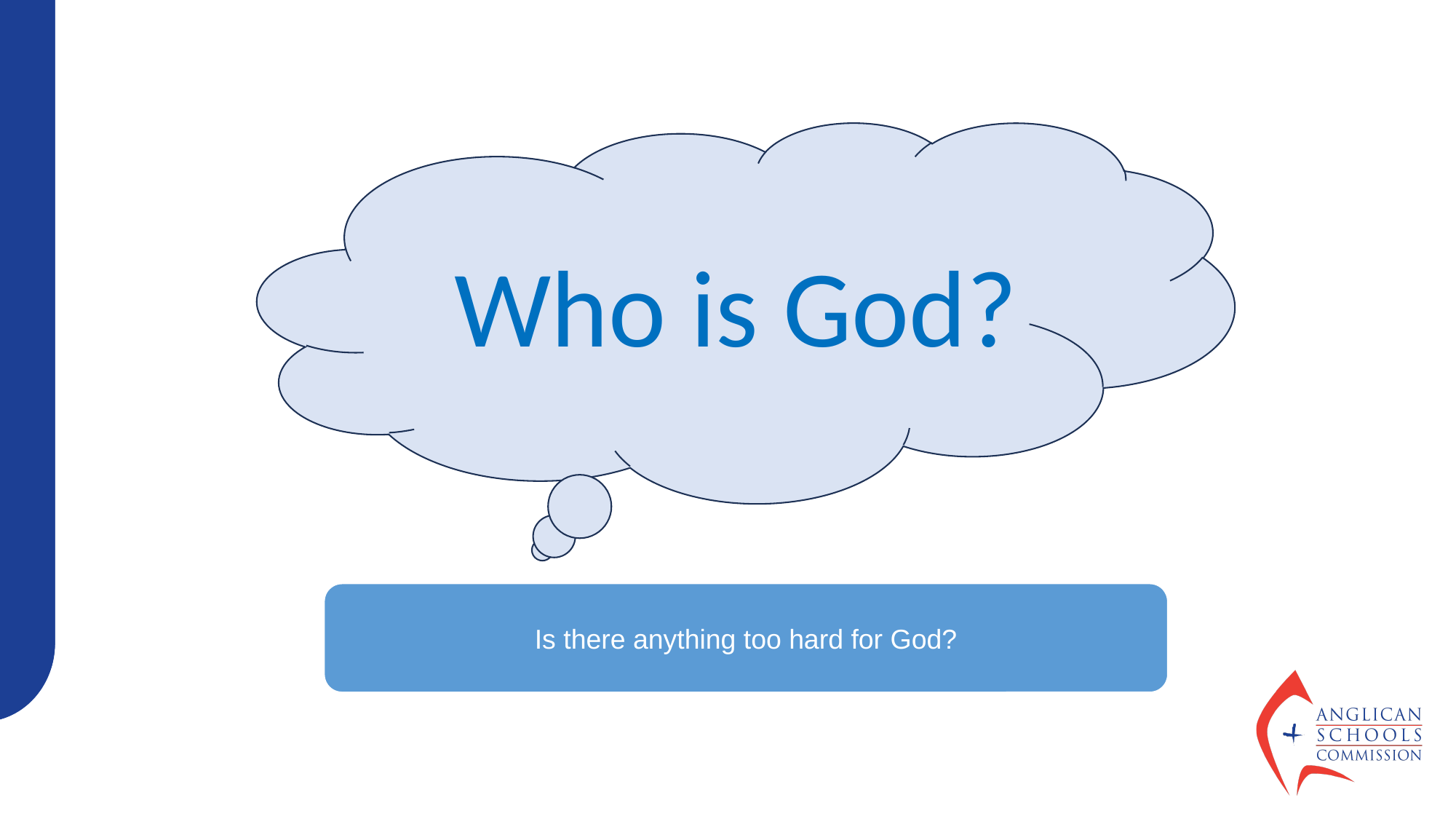

Who is God?
Is there anything too hard for God?